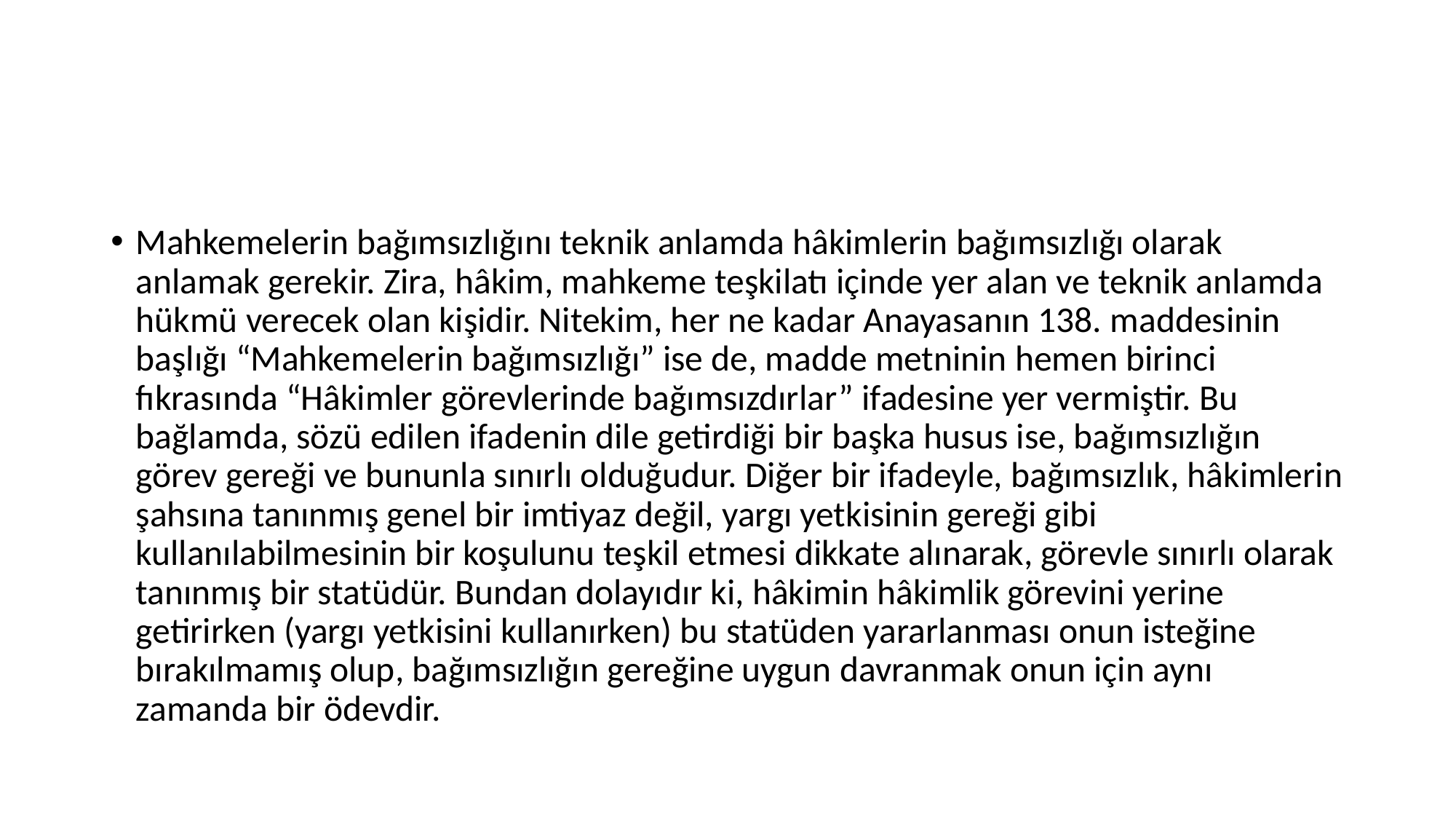

#
Mahkemelerin bağımsızlığını teknik anlamda hâkimlerin bağımsızlığı olarak anlamak gerekir. Zira, hâkim, mahkeme teşkilatı içinde yer alan ve teknik anlamda hükmü verecek olan kişidir. Nitekim, her ne kadar Anayasanın 138. maddesinin başlığı “Mahkemelerin bağımsızlığı” ise de, madde metninin hemen birinci fıkrasında “Hâkimler görevlerinde bağımsızdırlar” ifadesine yer vermiştir. Bu bağlamda, sözü edilen ifadenin dile getirdiği bir başka husus ise, bağımsızlığın görev gereği ve bununla sınırlı olduğudur. Diğer bir ifadeyle, bağımsızlık, hâkimlerin şahsına tanınmış genel bir imtiyaz değil, yargı yetkisinin gereği gibi kullanılabilmesinin bir koşulunu teşkil etmesi dikkate alınarak, görevle sınırlı olarak tanınmış bir statüdür. Bundan dolayıdır ki, hâkimin hâkimlik görevini yerine getirirken (yargı yetkisini kullanırken) bu statüden yararlanması onun isteğine bırakılmamış olup, bağımsızlığın gereğine uygun davranmak onun için aynı zamanda bir ödevdir.